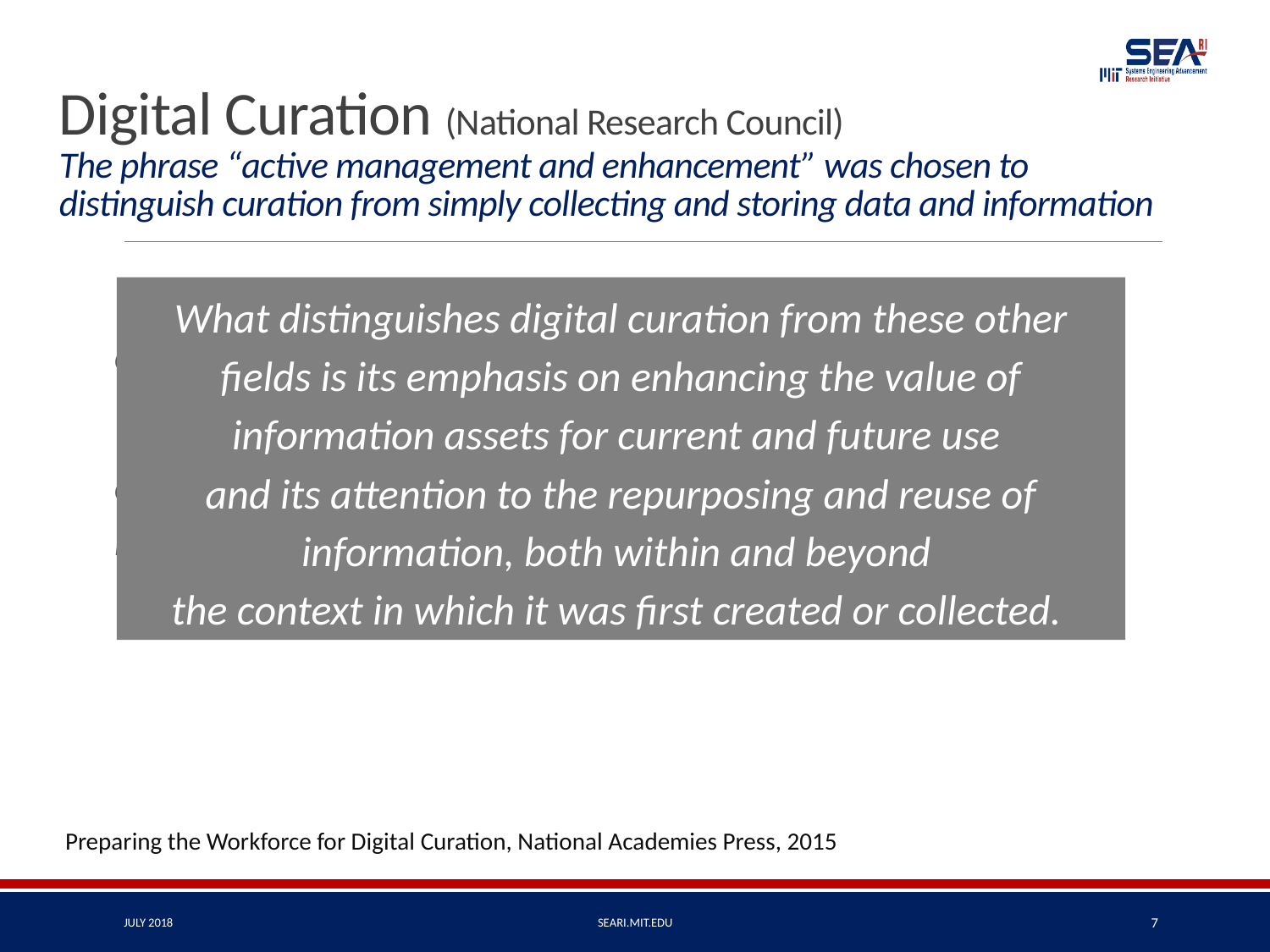

# Digital Curation (National Research Council) The phrase “active management and enhancement” was chosen to distinguish curation from simply collecting and storing data and information
…allow users to understand and exploit digital information assets and to ensure their integrity over time
…ensure digital information remains discoverable, accessible, and useable for as long as potential users have a need or a right to use it.

What distinguishes digital curation from these other fields is its emphasis on enhancing the value of information assets for current and future use
and its attention to the repurposing and reuse of information, both within and beyond
the context in which it was first created or collected.
Preparing the Workforce for Digital Curation, National Academies Press, 2015
JULY 2018
Seari.mit.edu
7